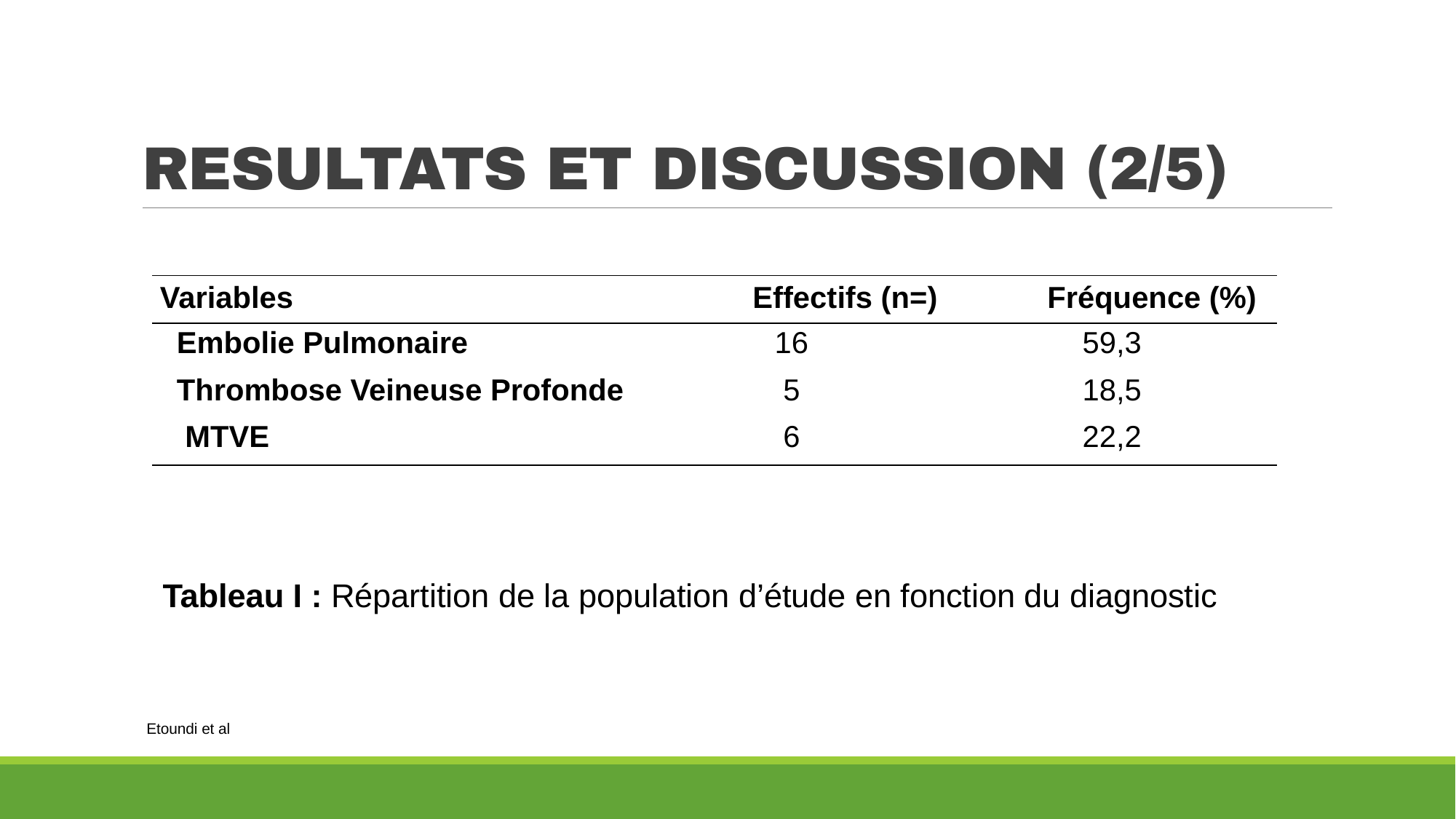

# RESULTATS ET DISCUSSION (2/5)

| Variables | Effectifs (n=) | Fréquence (%) |
| --- | --- | --- |
| Embolie Pulmonaire | 16 | 59,3 |
| Thrombose Veineuse Profonde | 5 | 18,5 |
| MTVE | 6 | 22,2 |
Tableau I : Répartition de la population d’étude en fonction du diagnostic
 Etoundi et al